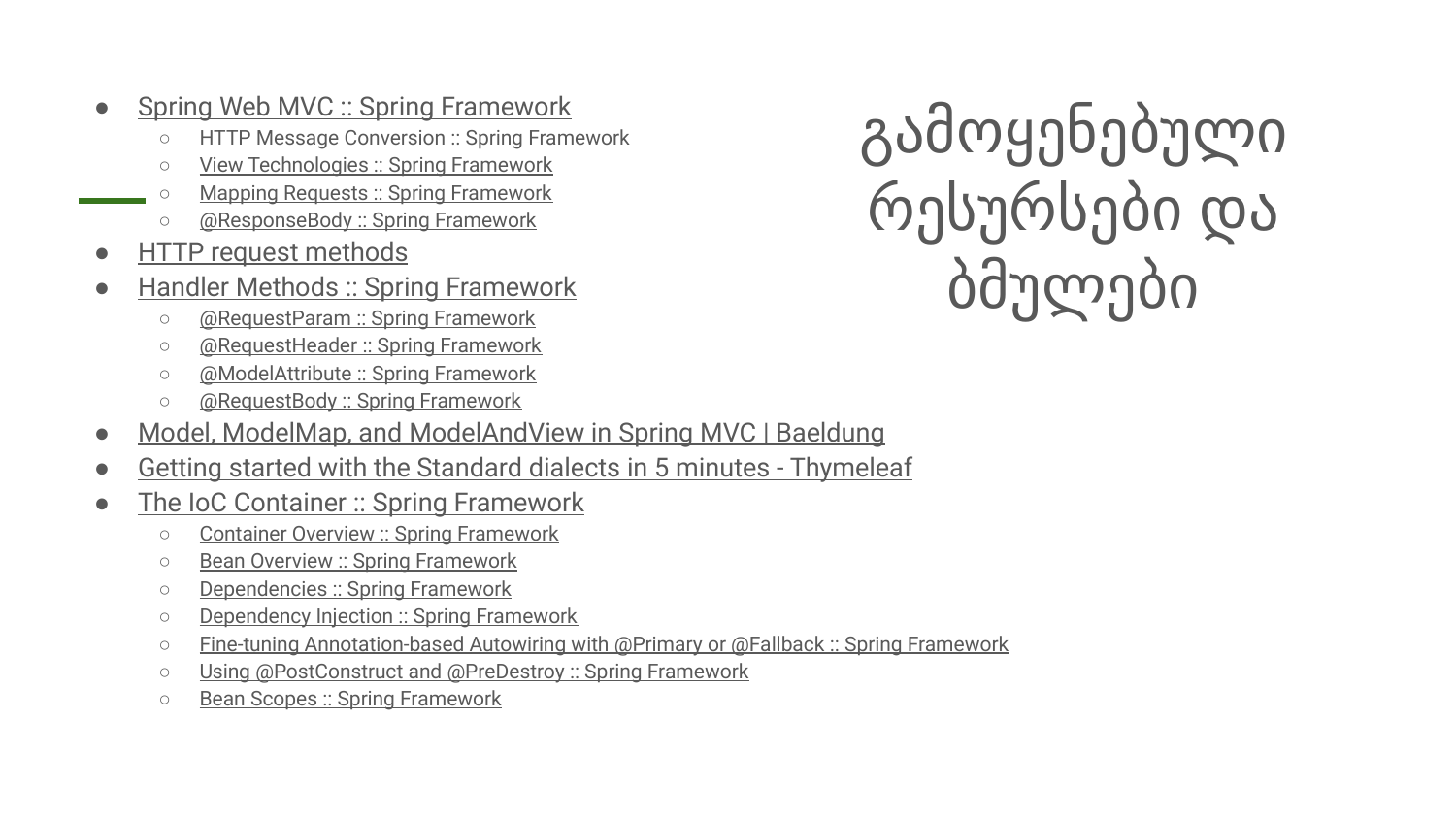

Spring Web MVC :: Spring Framework
HTTP Message Conversion :: Spring Framework
View Technologies :: Spring Framework
Mapping Requests :: Spring Framework
@ResponseBody :: Spring Framework
HTTP request methods
Handler Methods :: Spring Framework
@RequestParam :: Spring Framework
@RequestHeader :: Spring Framework
@ModelAttribute :: Spring Framework
@RequestBody :: Spring Framework
Model, ModelMap, and ModelAndView in Spring MVC | Baeldung
Getting started with the Standard dialects in 5 minutes - Thymeleaf
The IoC Container :: Spring Framework
Container Overview :: Spring Framework
Bean Overview :: Spring Framework
Dependencies :: Spring Framework
Dependency Injection :: Spring Framework
Fine-tuning Annotation-based Autowiring with @Primary or @Fallback :: Spring Framework
Using @PostConstruct and @PreDestroy :: Spring Framework
Bean Scopes :: Spring Framework
# გამოყენებული რესურსები და ბმულები